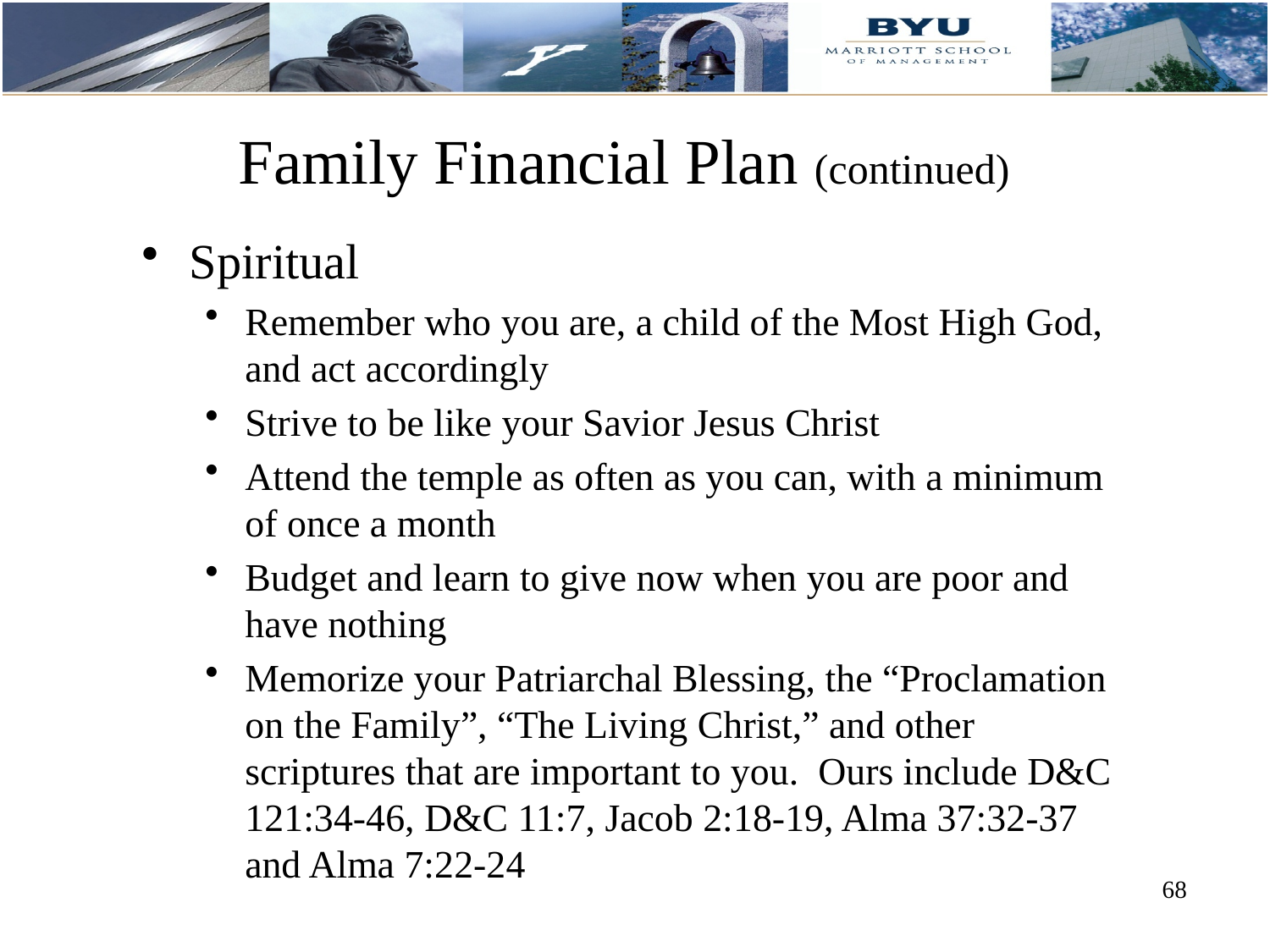

# Family Financial Plan (continued)
Spiritual
Remember who you are, a child of the Most High God, and act accordingly
Strive to be like your Savior Jesus Christ
Attend the temple as often as you can, with a minimum of once a month
Budget and learn to give now when you are poor and have nothing
Memorize your Patriarchal Blessing, the “Proclamation on the Family”, “The Living Christ,” and other scriptures that are important to you.  Ours include D&C 121:34-46, D&C 11:7, Jacob 2:18-19, Alma 37:32-37 and Alma 7:22-24